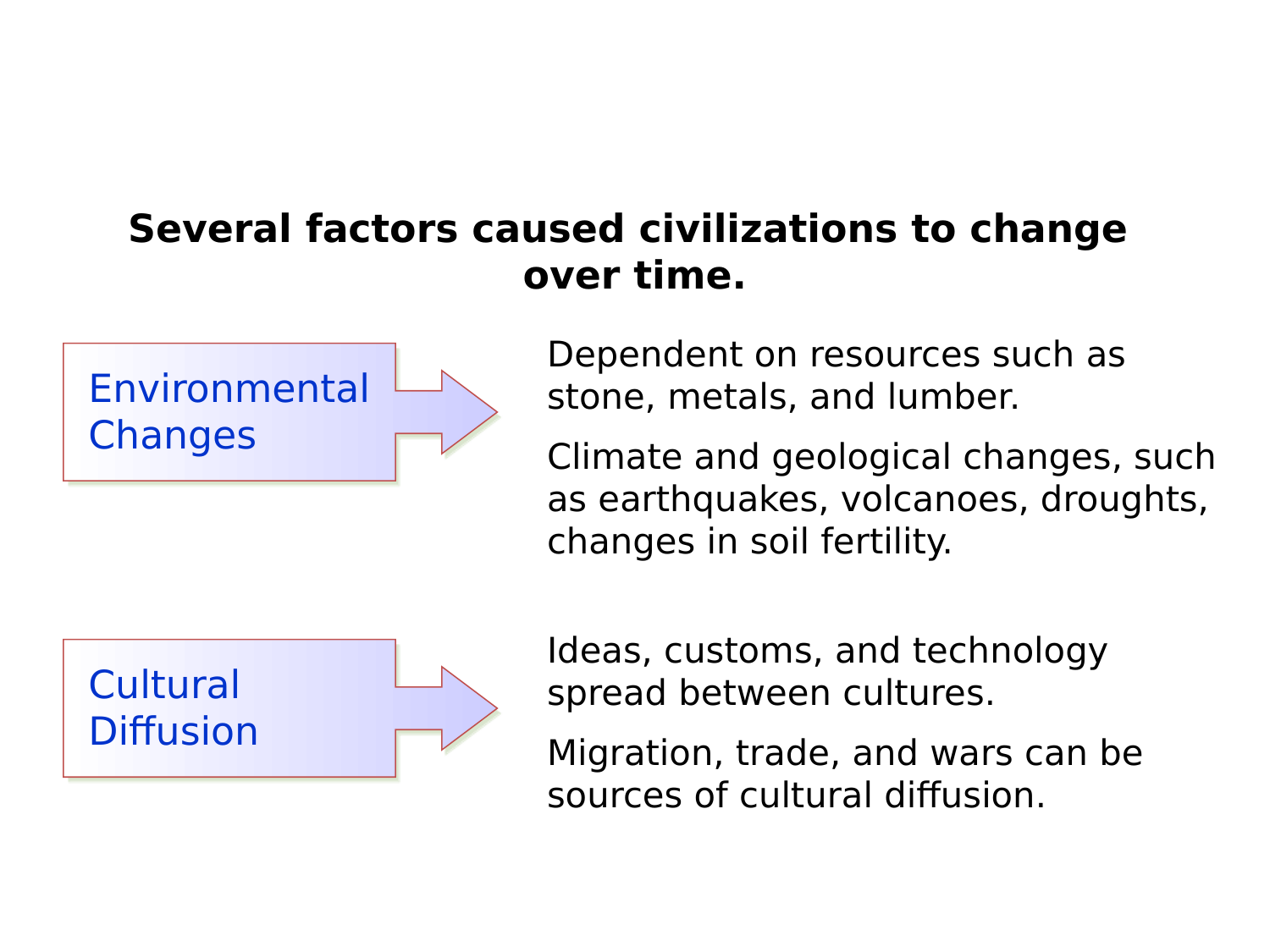

Several factors caused civilizations to change
over time.
Dependent on resources such as stone, metals, and lumber.
Climate and geological changes, such as earthquakes, volcanoes, droughts, changes in soil fertility.
Environmental Changes
Ideas, customs, and technology  spread between cultures.
Migration, trade, and wars can be sources of cultural diffusion.

Cultural Diffusion